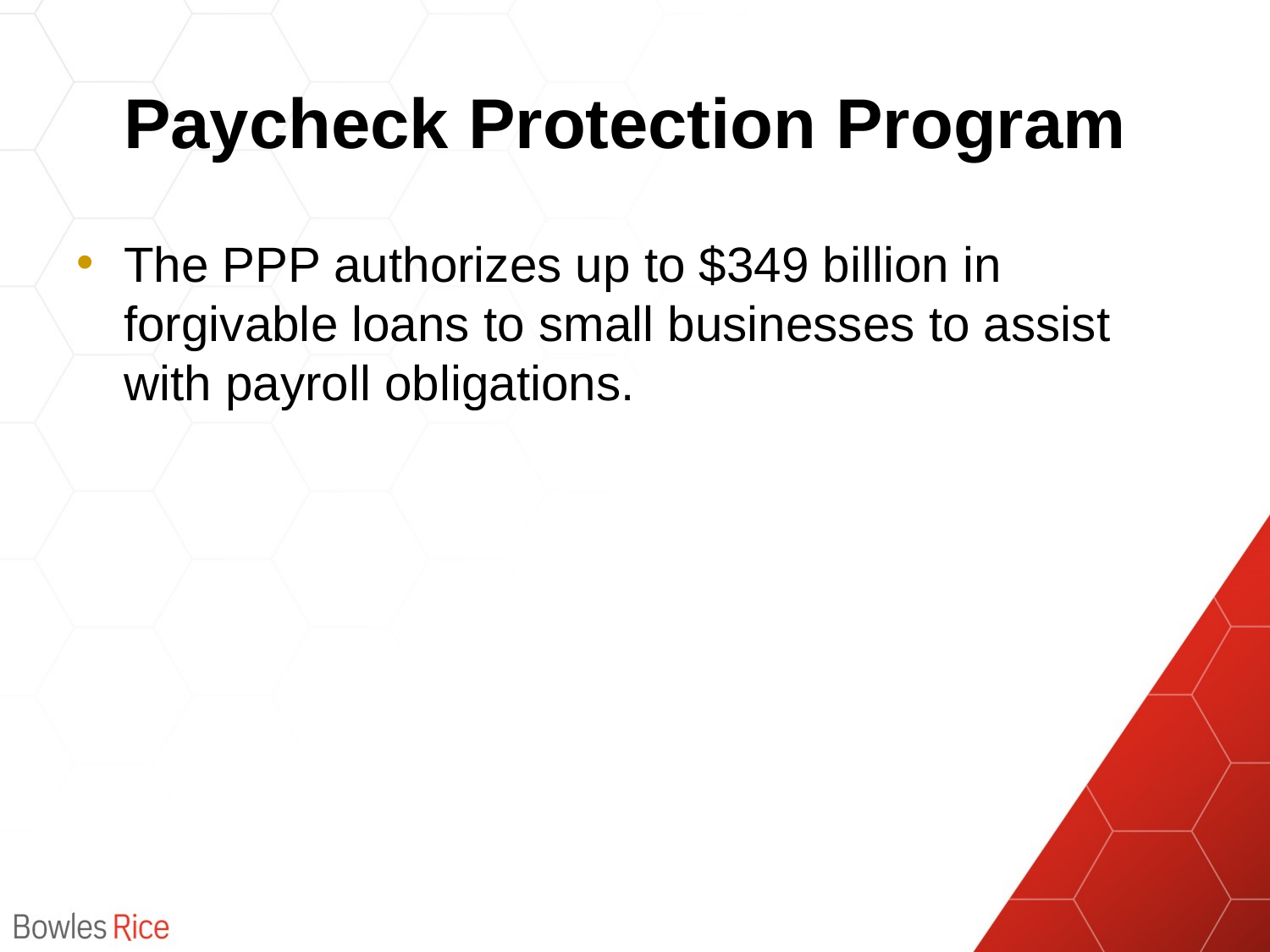

# Paycheck Protection Program
The PPP authorizes up to $349 billion in forgivable loans to small businesses to assist with payroll obligations.